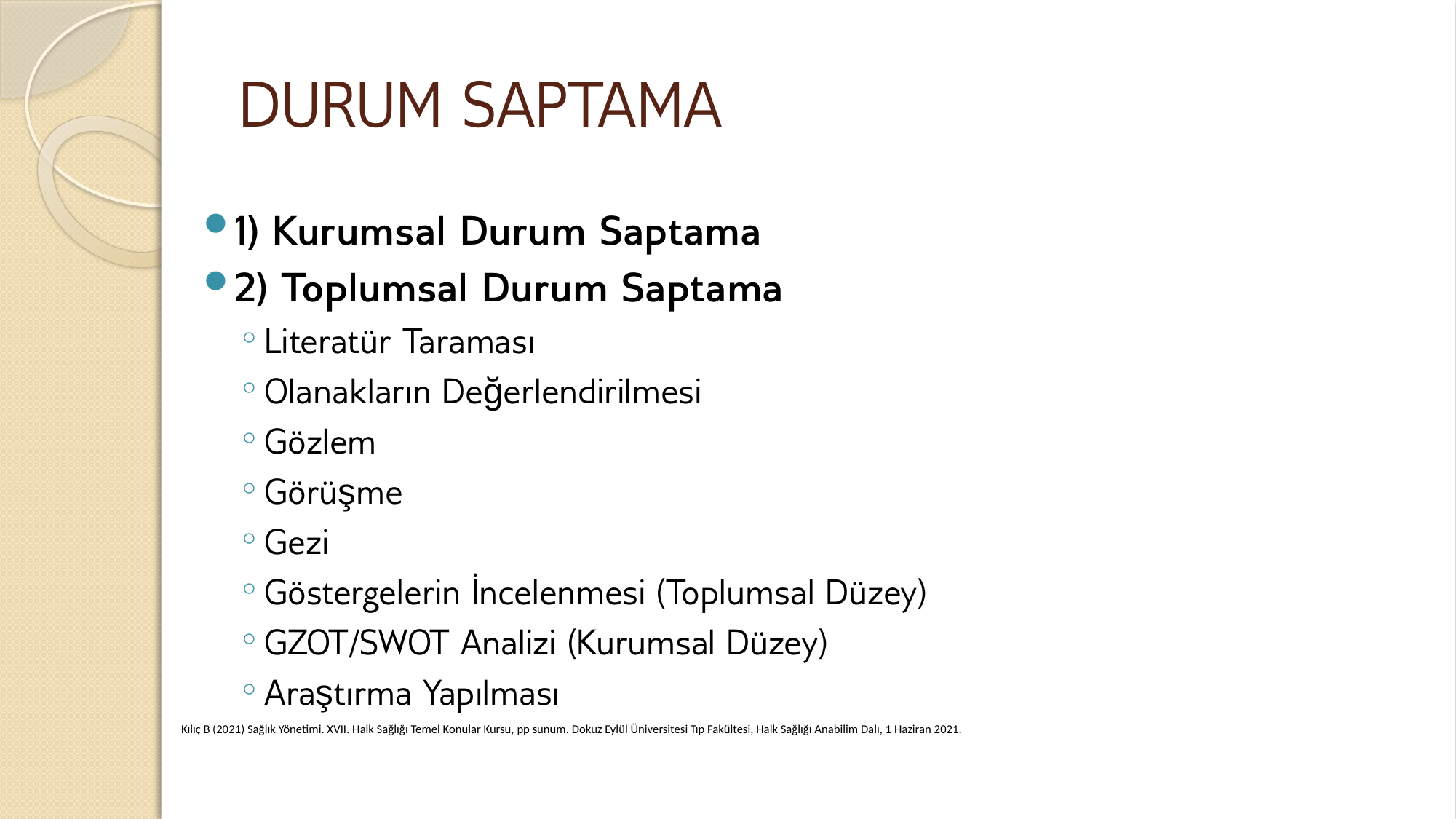

# DURUM SAPTAMA

1) Kurumsal Durum Saptama
2) Toplumsal Durum Saptama
Literatür Taraması
Olanakların Değerlendirilmesi
Gözlem
Görüşme
Gezi
Göstergelerin İncelenmesi (Toplumsal Düzey)
GZOT/SWOT Analizi (Kurumsal Düzey)
Araştırma Yapılması
Kılıç B (2021) Sağlık Yönetimi. XVII. Halk Sağlığı Temel Konular Kursu, pp sunum. Dokuz Eylül Üniversitesi Tıp Fakültesi, Halk Sağlığı Anabilim Dalı, 1 Haziran 2021.